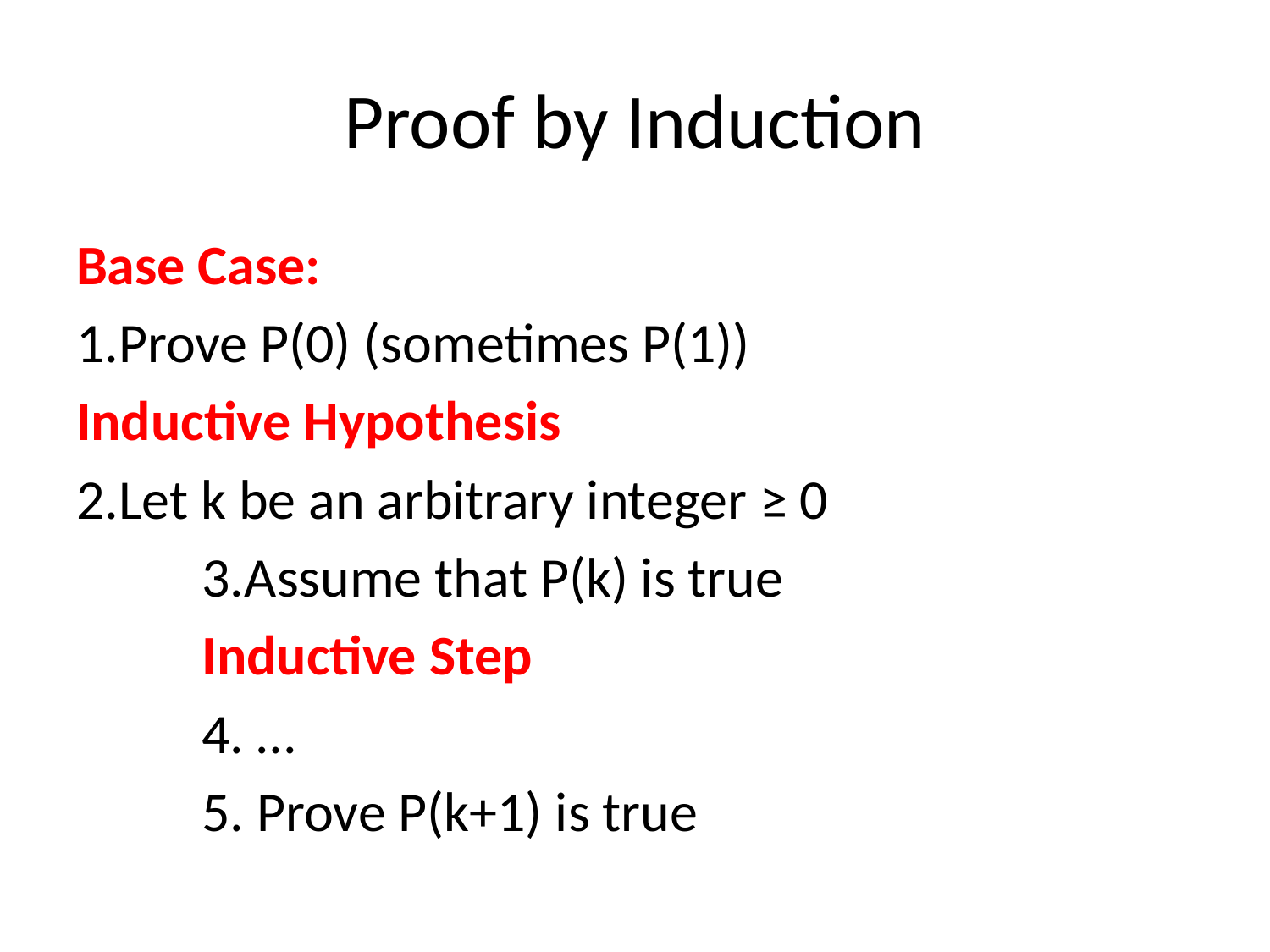

# Proof by Induction
Base Case:
1.Prove P(0) (sometimes P(1))
Inductive Hypothesis
2.Let k be an arbitrary integer ≥ 0
	3.Assume that P(k) is true
	Inductive Step
	4. …
	5. Prove P(k+1) is true